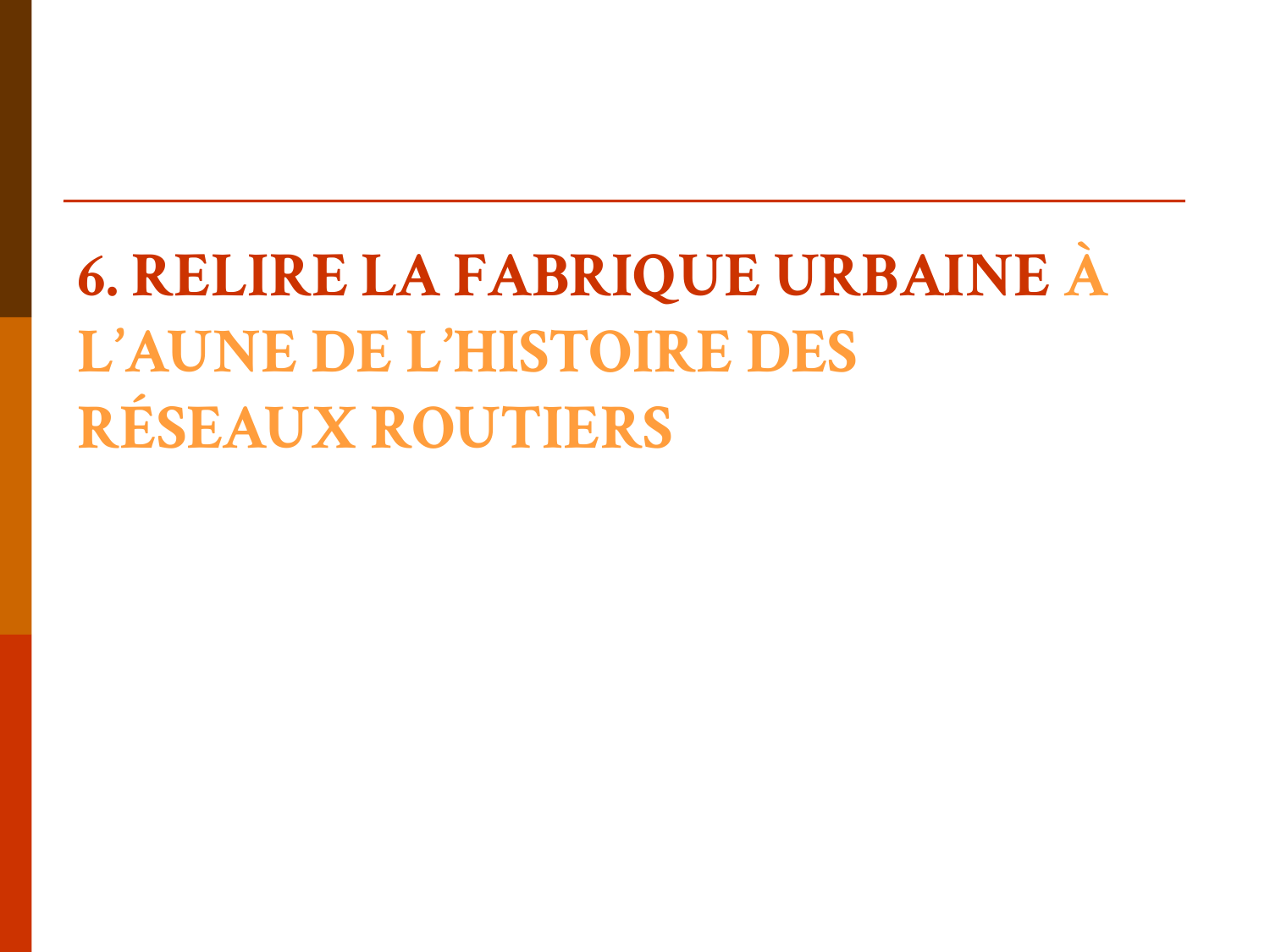

# 6. Relire la fabrique urbaine à l’aune de l’histoire des réseaux routiers